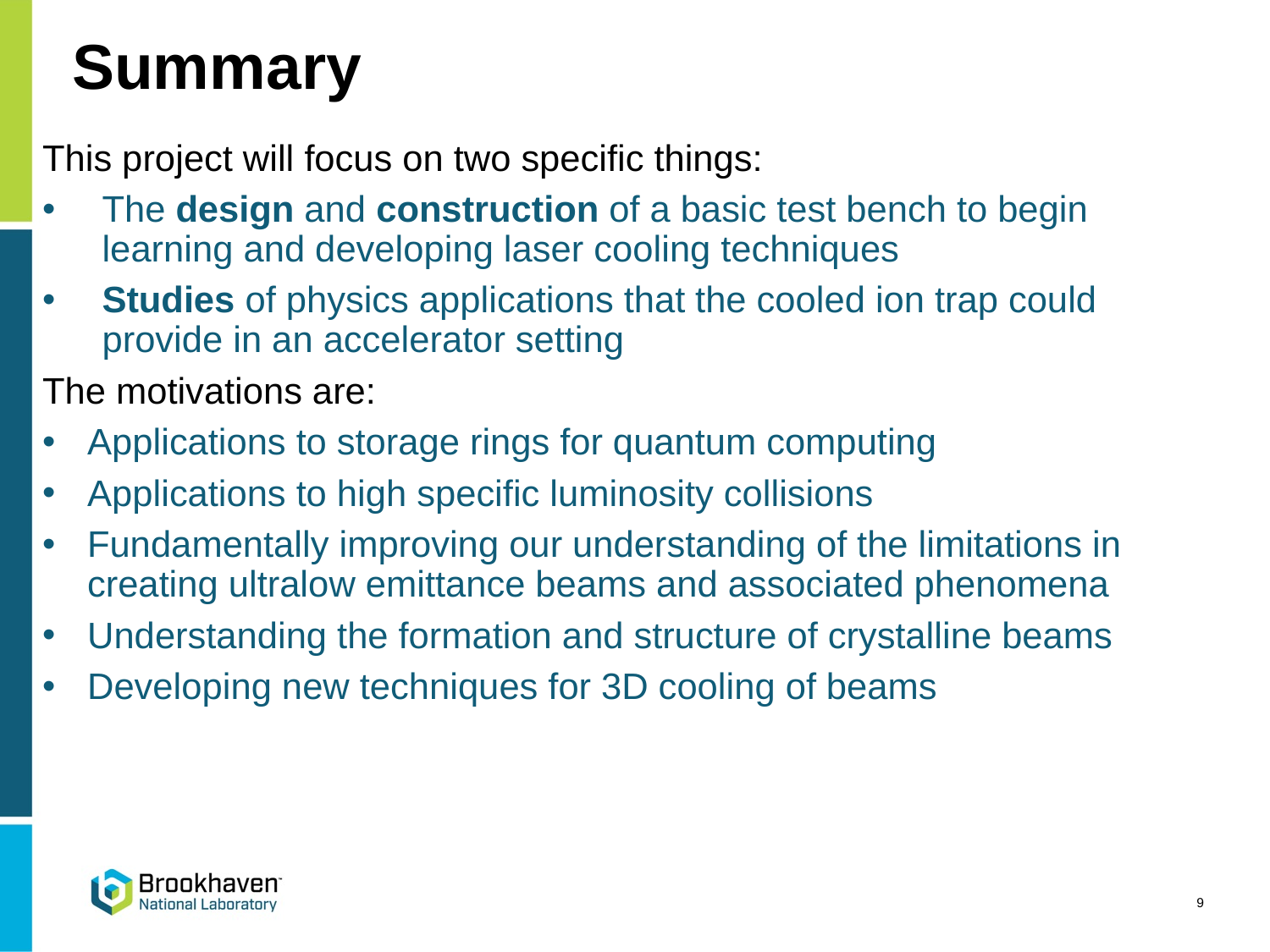

# Summary
This project will focus on two specific things:
The design and construction of a basic test bench to begin learning and developing laser cooling techniques
Studies of physics applications that the cooled ion trap could provide in an accelerator setting
The motivations are:
Applications to storage rings for quantum computing
Applications to high specific luminosity collisions
Fundamentally improving our understanding of the limitations in creating ultralow emittance beams and associated phenomena
Understanding the formation and structure of crystalline beams
Developing new techniques for 3D cooling of beams

9